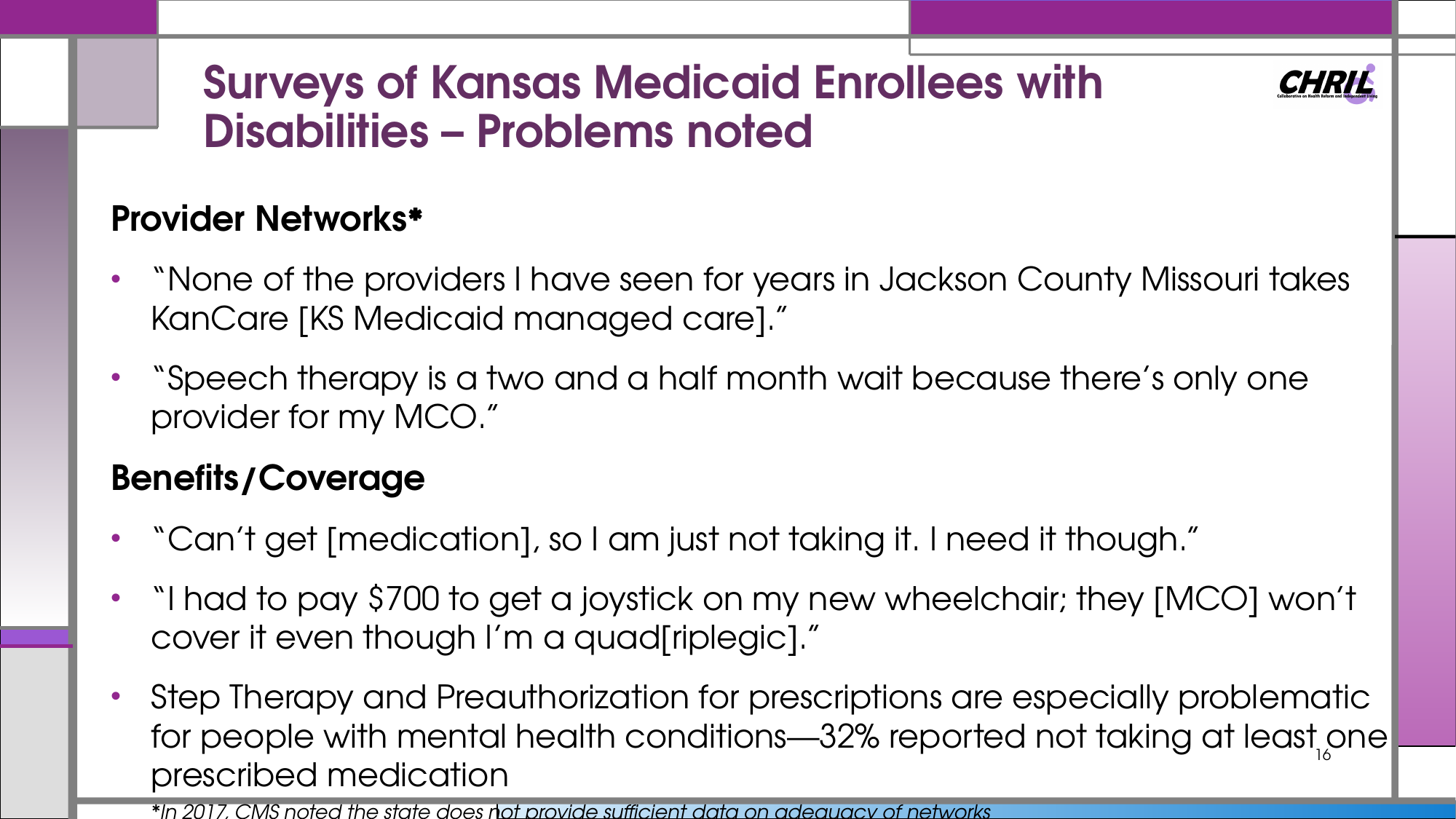

# Surveys of Kansas Medicaid Enrollees with Disabilities – Problems noted
Provider Networks*
“None of the providers I have seen for years in Jackson County Missouri takes KanCare [KS Medicaid managed care].”
“Speech therapy is a two and a half month wait because there’s only one provider for my MCO.”
Benefits/Coverage
“Can’t get [medication], so I am just not taking it. I need it though.”
“I had to pay $700 to get a joystick on my new wheelchair; they [MCO] won’t cover it even though I’m a quad[riplegic].”
Step Therapy and Preauthorization for prescriptions are especially problematic for people with mental health conditions—32% reported not taking at least one prescribed medication
*In 2017, CMS noted the state does not provide sufficient data on adequacy of networks

16